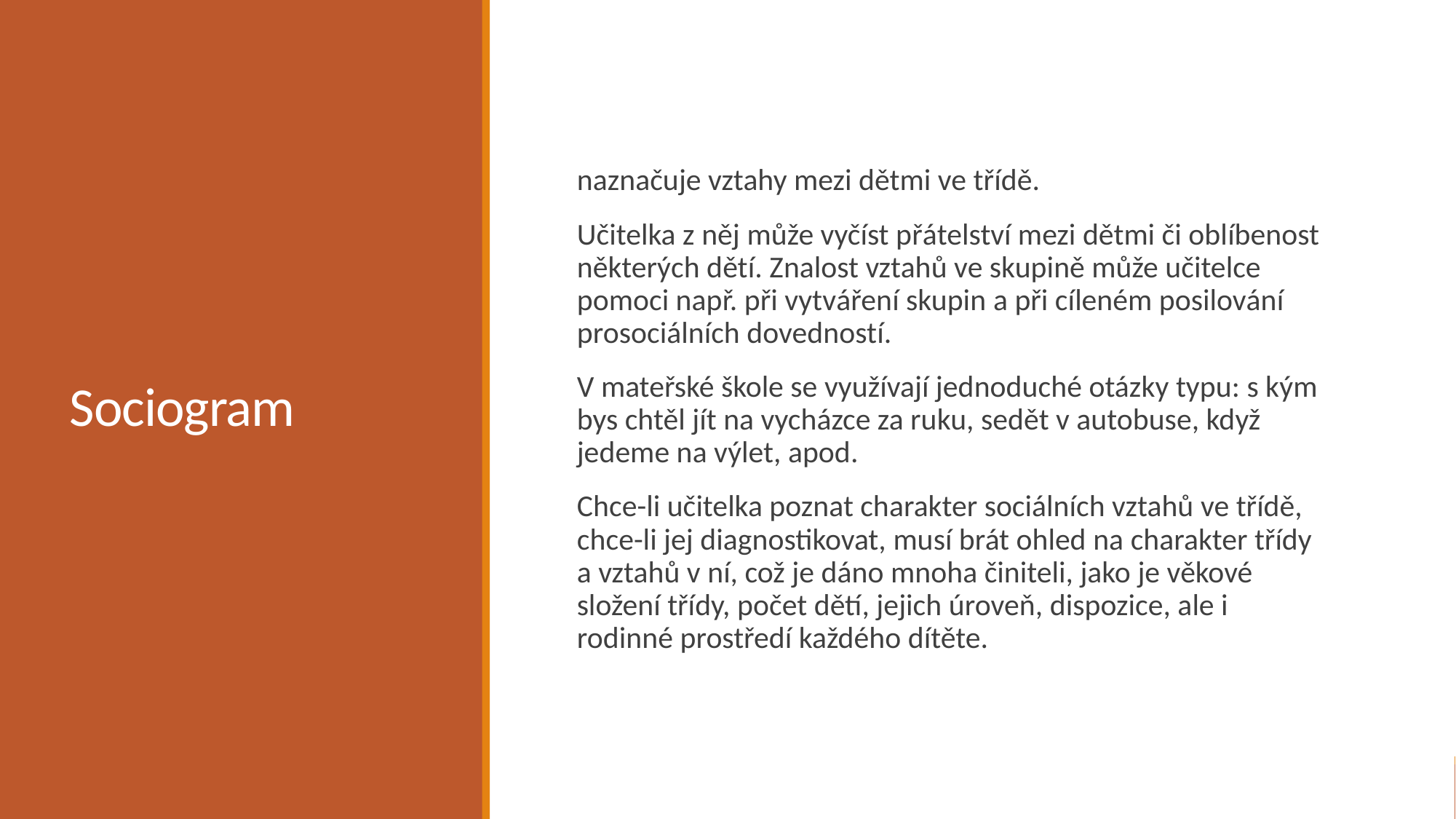

# Sociogram
naznačuje vztahy mezi dětmi ve třídě.
Učitelka z něj může vyčíst přátelství mezi dětmi či oblíbenost některých dětí. Znalost vztahů ve skupině může učitelce pomoci např. při vytváření skupin a při cíleném posilování prosociálních dovedností.
V mateřské škole se využívají jednoduché otázky typu: s kým bys chtěl jít na vycházce za ruku, sedět v autobuse, když jedeme na výlet, apod.
Chce-li učitelka poznat charakter sociálních vztahů ve třídě, chce-li jej diagnostikovat, musí brát ohled na charakter třídy a vztahů v ní, což je dáno mnoha činiteli, jako je věkové složení třídy, počet dětí, jejich úroveň, dispozice, ale i rodinné prostředí každého dítěte.